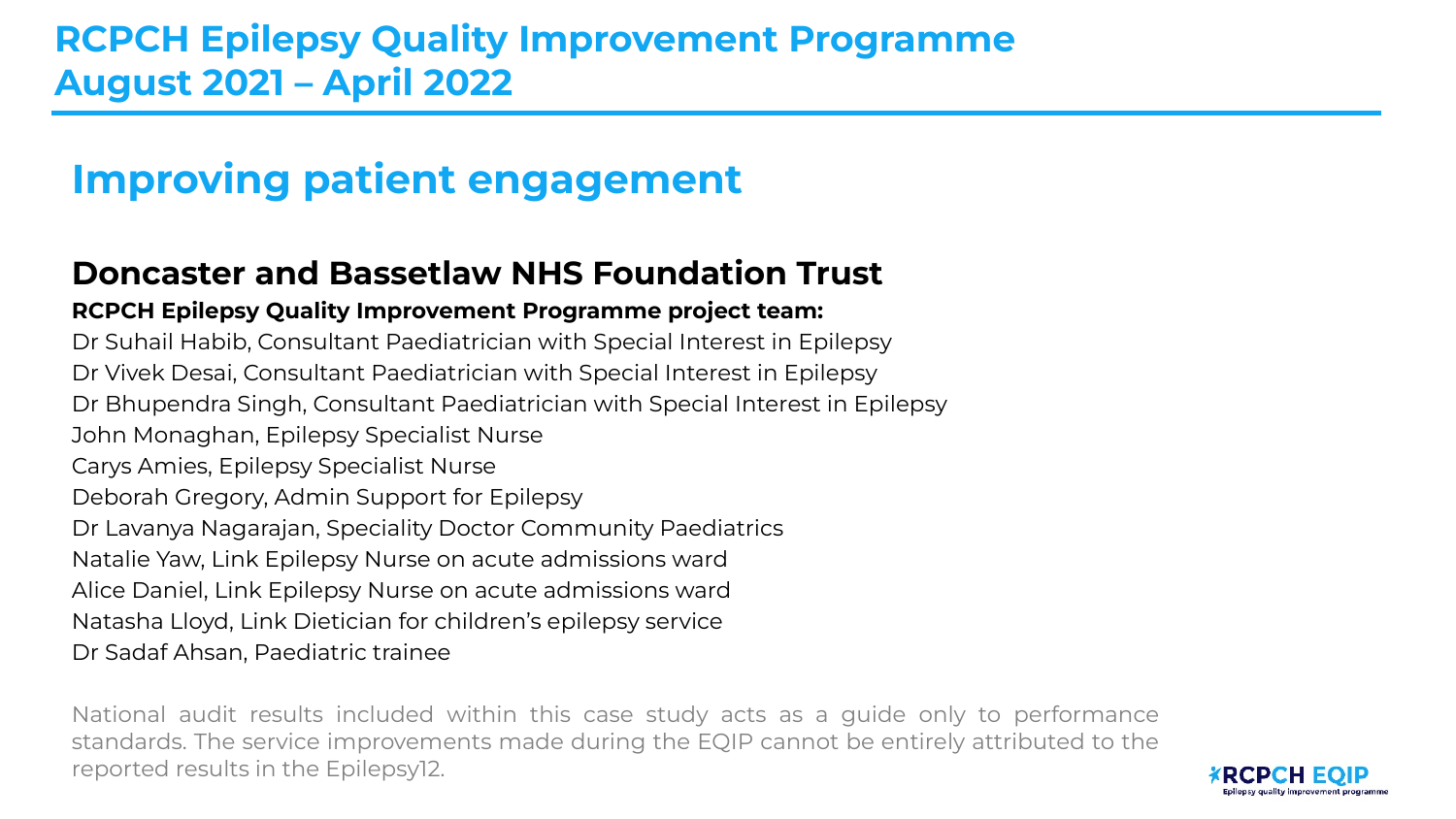

RCPCH Epilepsy Quality Improvement Programme
August 2021 – April 2022
Improving patient engagement

Doncaster and Bassetlaw NHS Foundation Trust
RCPCH Epilepsy Quality Improvement Programme project team:
Dr Suhail Habib, Consultant Paediatrician with Special Interest in Epilepsy
Dr Vivek Desai, Consultant Paediatrician with Special Interest in Epilepsy
Dr Bhupendra Singh, Consultant Paediatrician with Special Interest in Epilepsy
John Monaghan, Epilepsy Specialist Nurse
Carys Amies, Epilepsy Specialist Nurse
Deborah Gregory, Admin Support for Epilepsy
Dr Lavanya Nagarajan, Speciality Doctor Community Paediatrics
Natalie Yaw, Link Epilepsy Nurse on acute admissions ward
Alice Daniel, Link Epilepsy Nurse on acute admissions ward
Natasha Lloyd, Link Dietician for children’s epilepsy service
Dr Sadaf Ahsan, Paediatric trainee

National audit results included within this case study acts as a guide only to performance standards. The service improvements made during the EQIP cannot be entirely attributed to the reported results in the Epilepsy12.